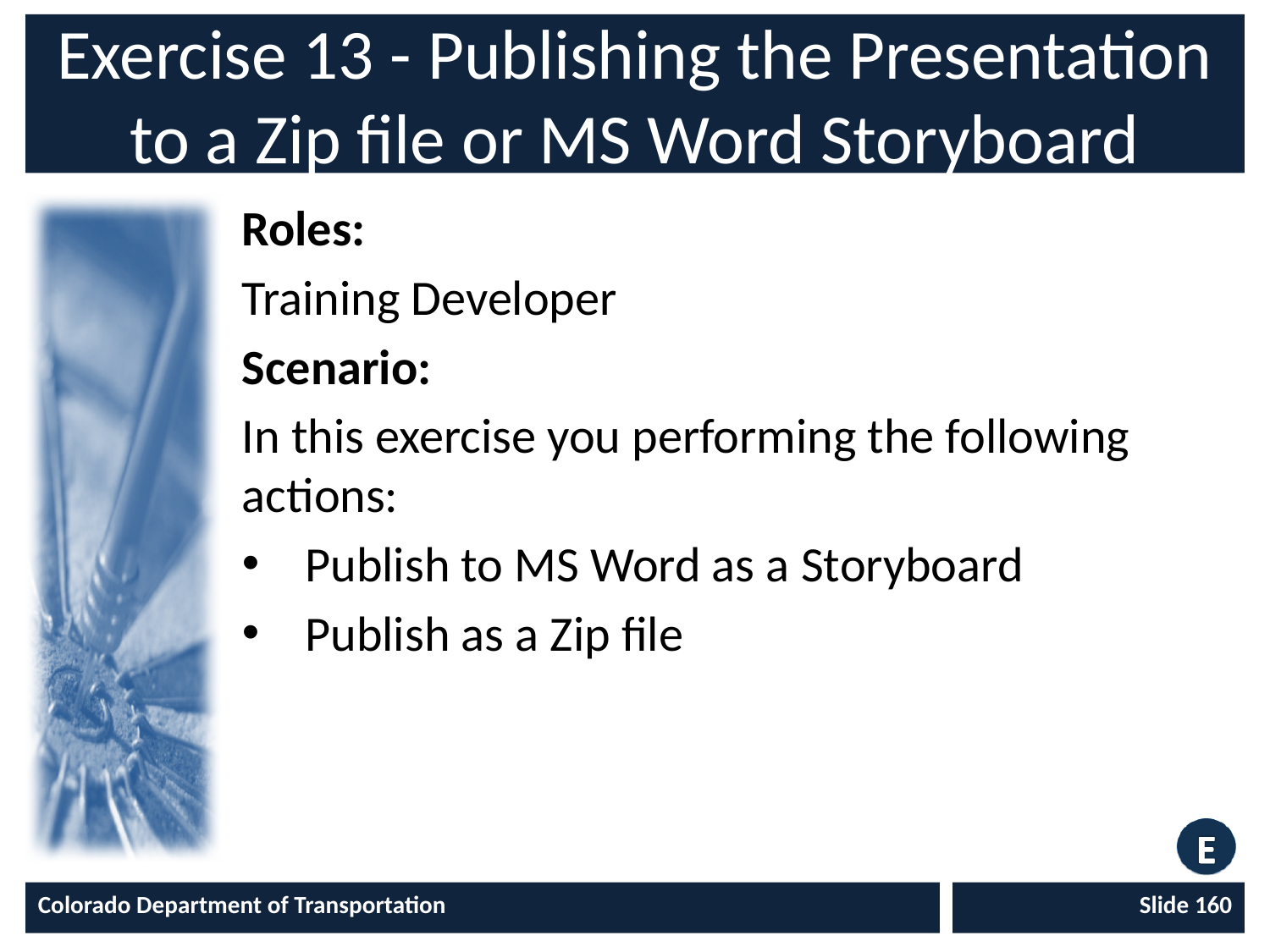

# Exercise 13 - Publishing the Presentation to a Zip file or MS Word Storyboard
Roles:
Training Developer
Scenario:
In this exercise you performing the following actions:
Publish to MS Word as a Storyboard
Publish as a Zip file
Colorado Department of Transportation
Slide 160